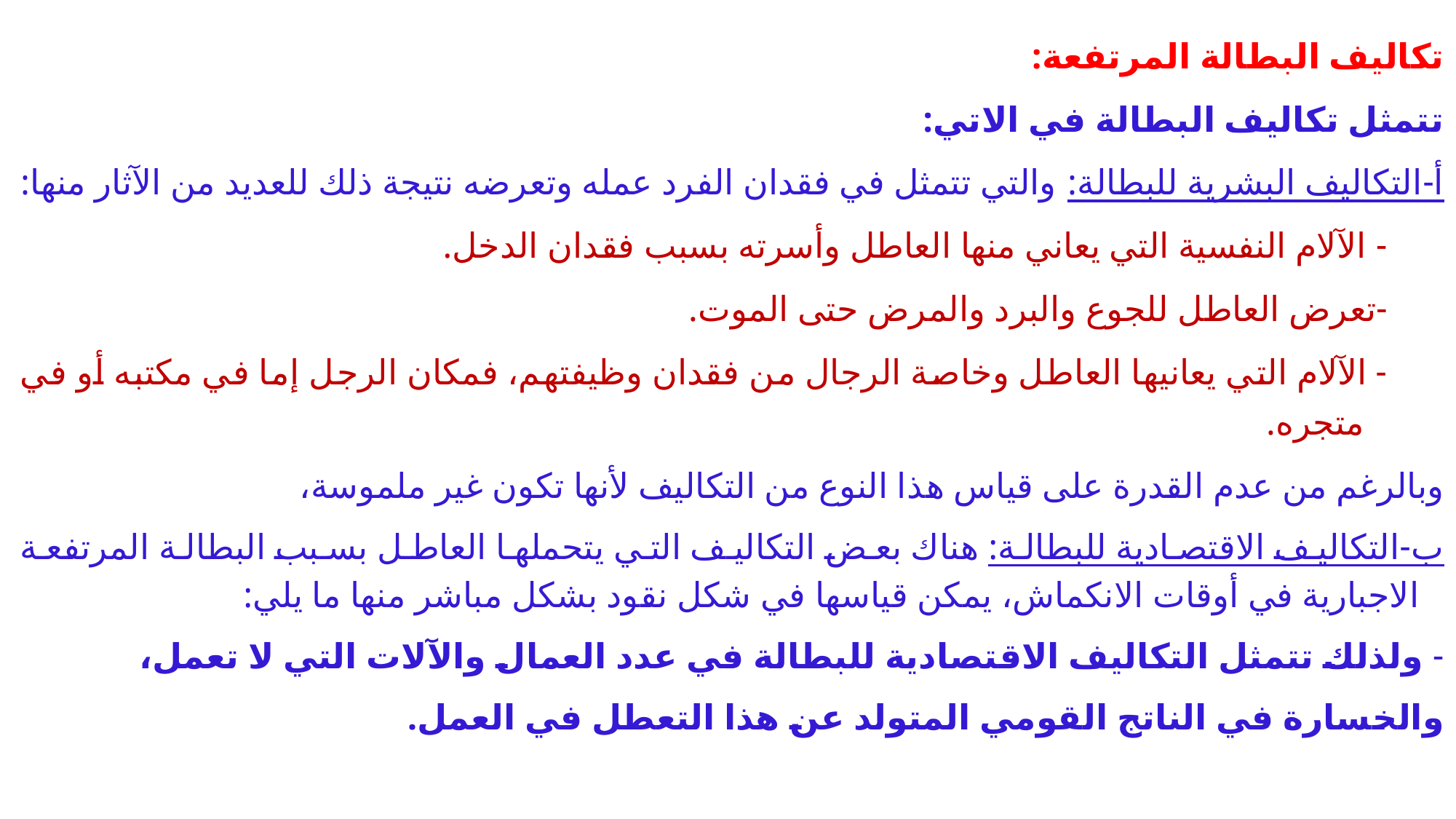

تكاليف البطالة المرتفعة:
تتمثل تكاليف البطالة في الاتي:
أ-التكاليف البشرية للبطالة: والتي تتمثل في فقدان الفرد عمله وتعرضه نتيجة ذلك للعديد من الآثار منها:
- الآلام النفسية التي يعاني منها العاطل وأسرته بسبب فقدان الدخل.
-تعرض العاطل للجوع والبرد والمرض حتى الموت.
- الآلام التي يعانيها العاطل وخاصة الرجال من فقدان وظيفتهم، فمكان الرجل إما في مكتبه أو في متجره.
وبالرغم من عدم القدرة على قياس هذا النوع من التكاليف لأنها تكون غير ملموسة،
ب-التكاليف الاقتصادية للبطالة: هناك بعض التكاليف التي يتحملها العاطل بسبب البطالة المرتفعة الاجبارية في أوقات الانكماش، يمكن قياسها في شكل نقود بشكل مباشر منها ما يلي:
- ولذلك تتمثل التكاليف الاقتصادية للبطالة في عدد العمال والآلات التي لا تعمل،
والخسارة في الناتج القومي المتولد عن هذا التعطل في العمل.